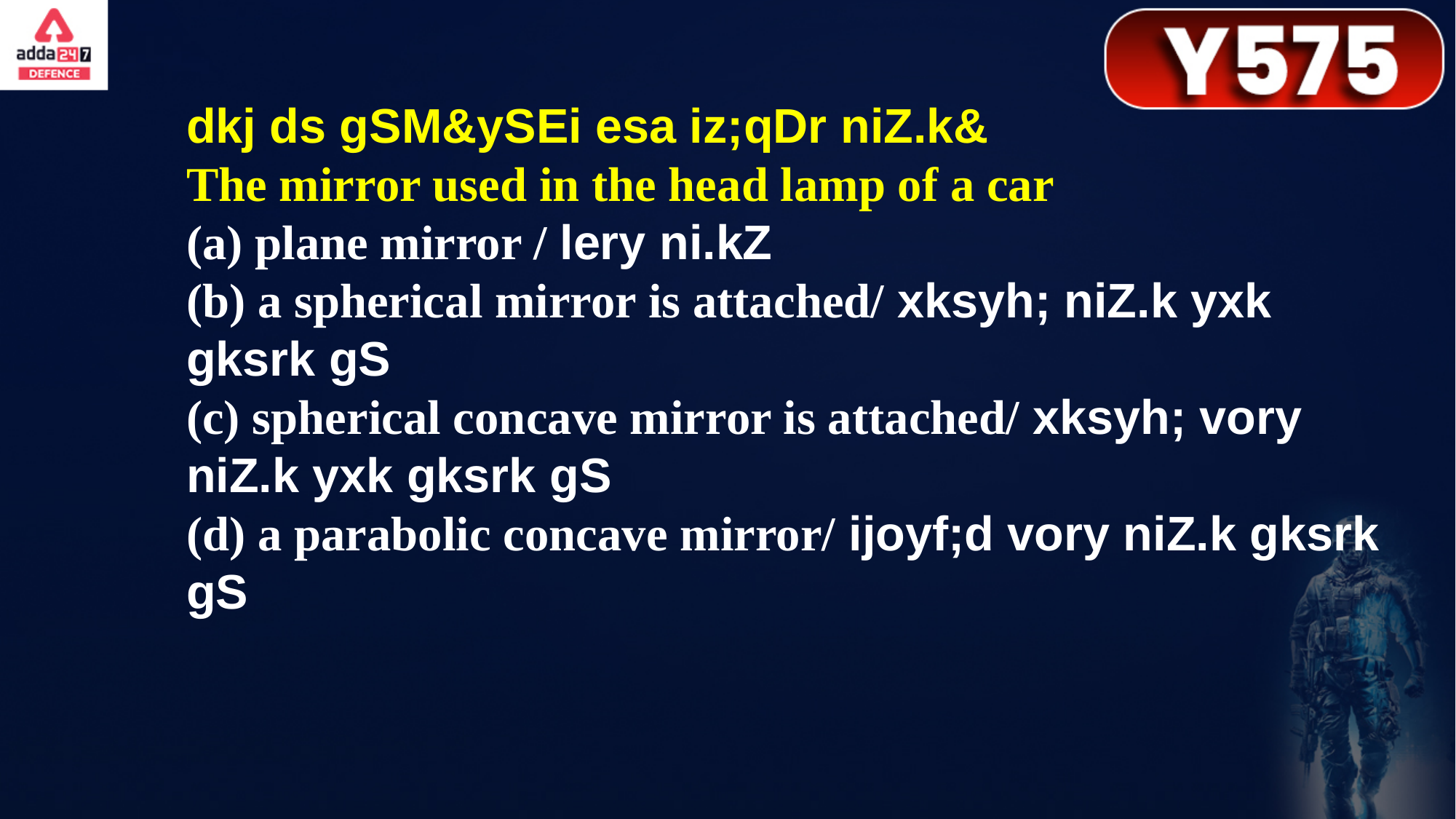

dkj ds gSM&ySEi esa iz;qDr niZ.k&
The mirror used in the head lamp of a car
(a) plane mirror / lery ni.kZ
(b) a spherical mirror is attached/ xksyh; niZ.k yxk gksrk gS
(c) spherical concave mirror is attached/ xksyh; vory niZ.k yxk gksrk gS
(d) a parabolic concave mirror/ ijoyf;d vory niZ.k gksrk gS